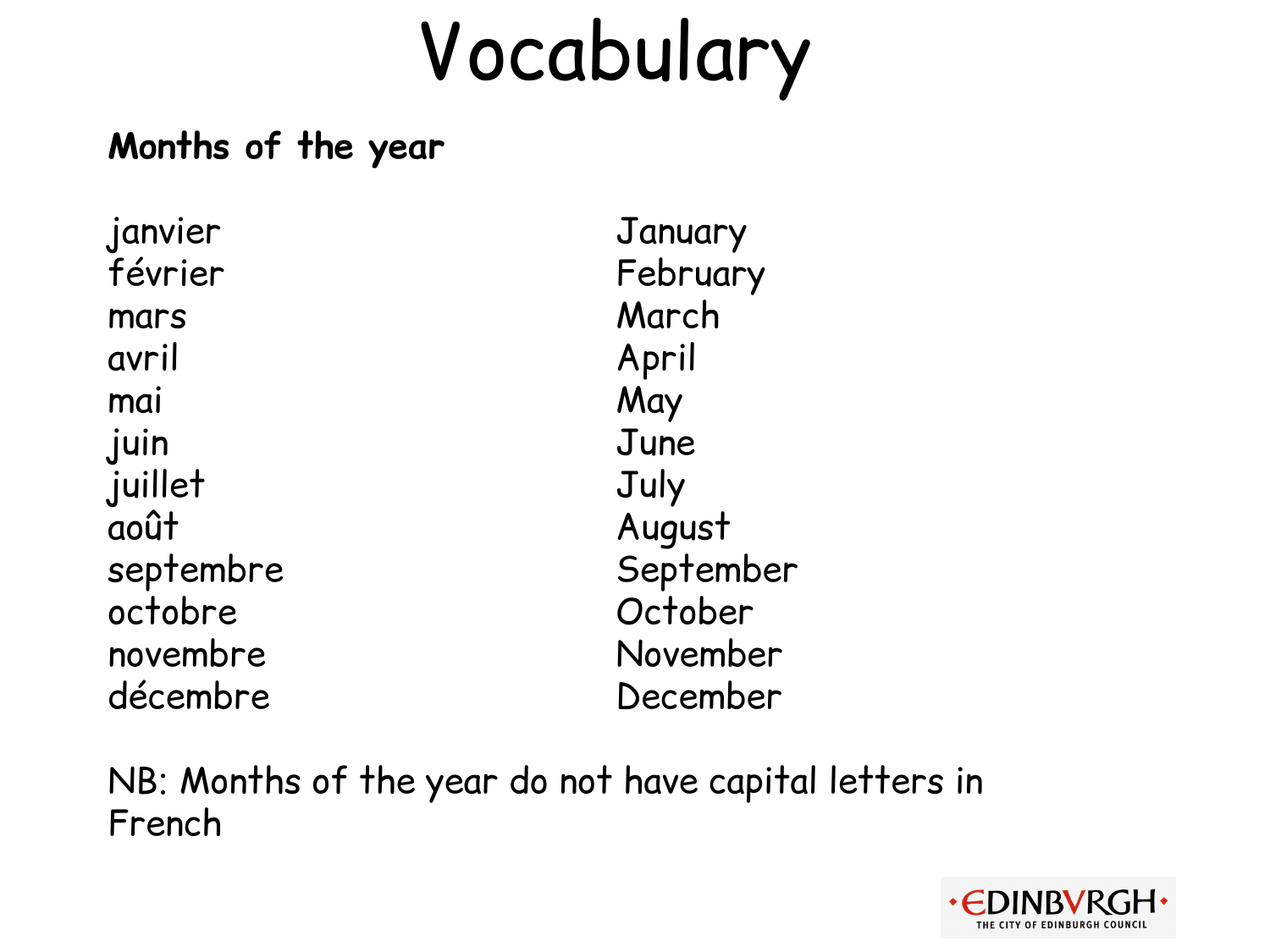

# Vocabulary
Months of the year

janvier				January
février				February
mars 				March
avril				April
mai				May
juin				June
juillet				July
août 				August
septembre 			September
octobre 			October
novembre			November
décembre			December

NB: Months of the year do not have capital letters in French